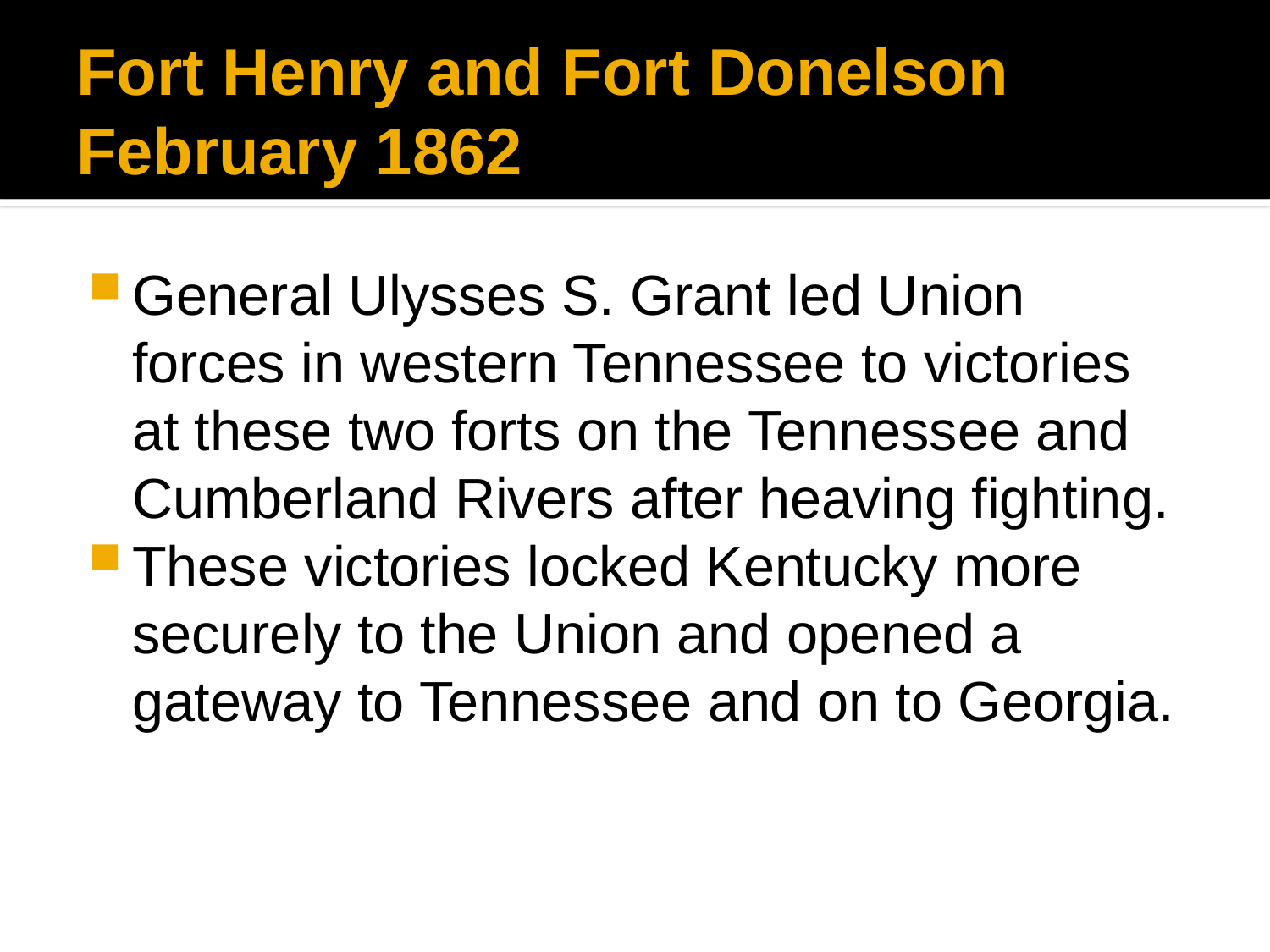

# Fort Henry and Fort Donelson February 1862
General Ulysses S. Grant led Union forces in western Tennessee to victories at these two forts on the Tennessee and Cumberland Rivers after heaving fighting.
These victories locked Kentucky more securely to the Union and opened a gateway to Tennessee and on to Georgia.